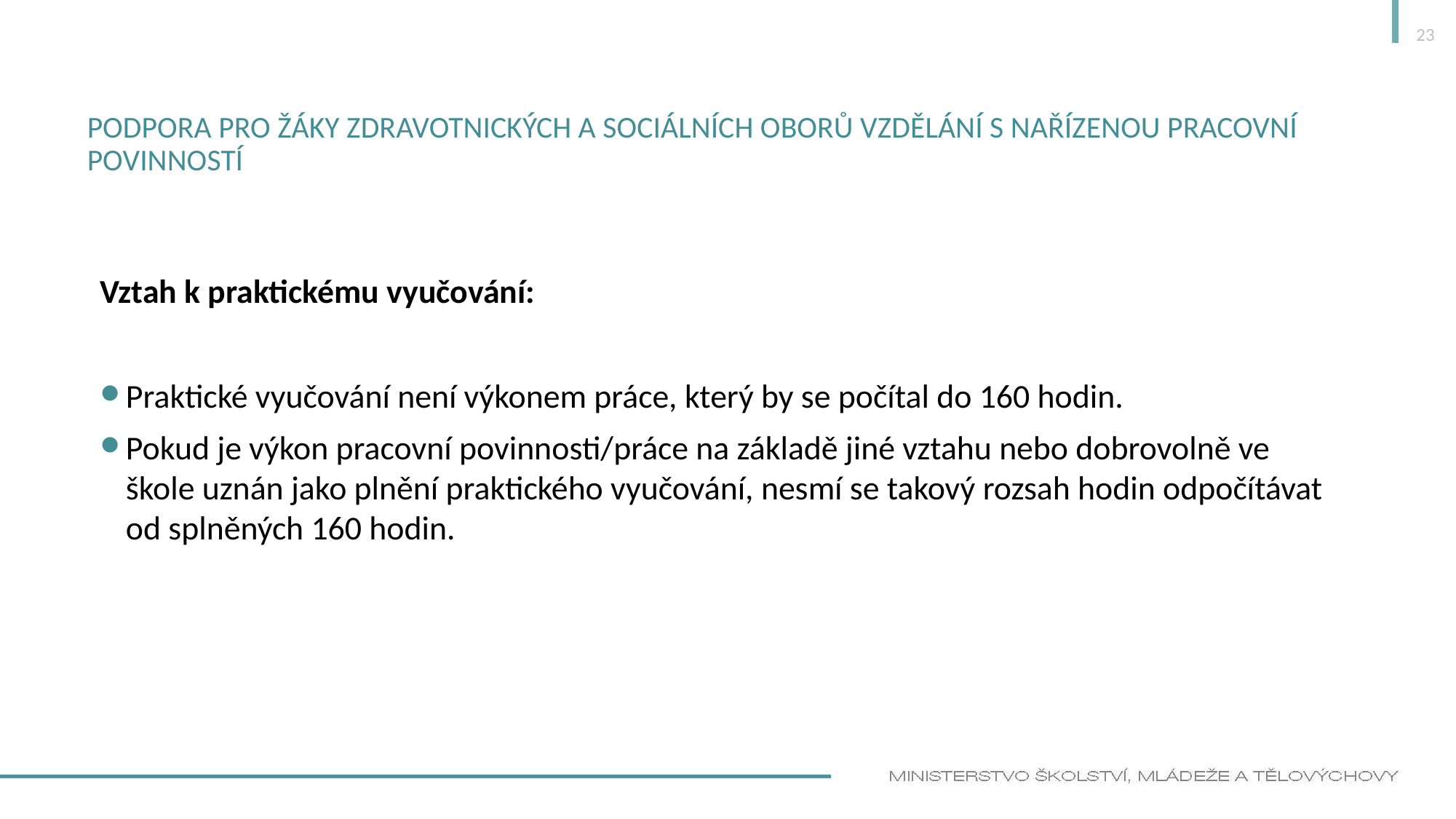

23
# podpora pro žáky zdravotnických a sociálních oborů vzdělání s nařízenou pracovní povinností

Vztah k praktickému vyučování:

Praktické vyučování není výkonem práce, který by se počítal do 160 hodin.
Pokud je výkon pracovní povinnosti/práce na základě jiné vztahu nebo dobrovolně ve škole uznán jako plnění praktického vyučování, nesmí se takový rozsah hodin odpočítávat od splněných 160 hodin.